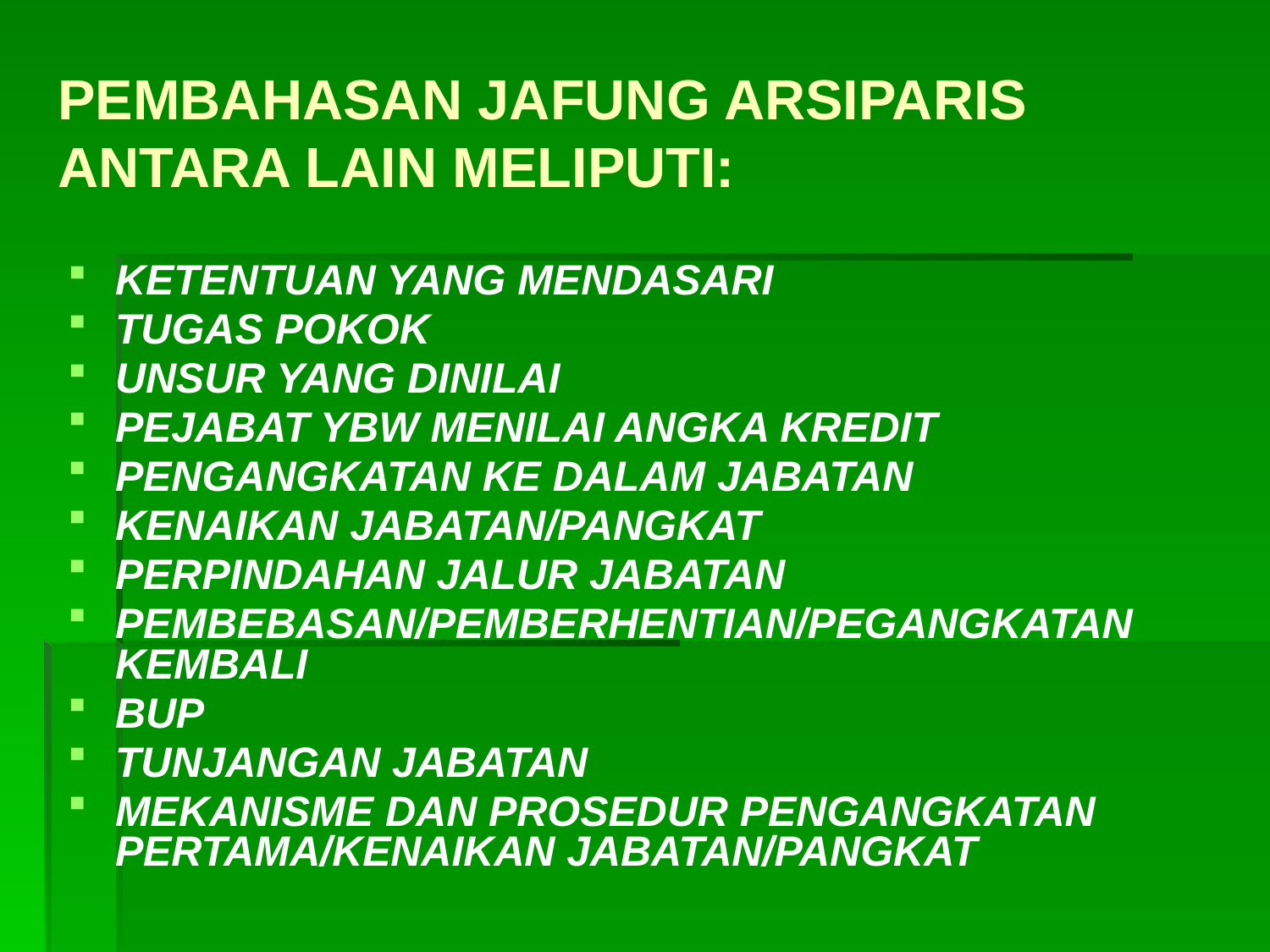

# PEMBAHASAN JAFUNG ARSIPARIS ANTARA LAIN MELIPUTI:
KETENTUAN YANG MENDASARI
TUGAS POKOK
UNSUR YANG DINILAI
PEJABAT YBW MENILAI ANGKA KREDIT
PENGANGKATAN KE DALAM JABATAN
KENAIKAN JABATAN/PANGKAT
PERPINDAHAN JALUR JABATAN
PEMBEBASAN/PEMBERHENTIAN/PEGANGKATAN KEMBALI
BUP
TUNJANGAN JABATAN
MEKANISME DAN PROSEDUR PENGANGKATAN PERTAMA/KENAIKAN JABATAN/PANGKAT